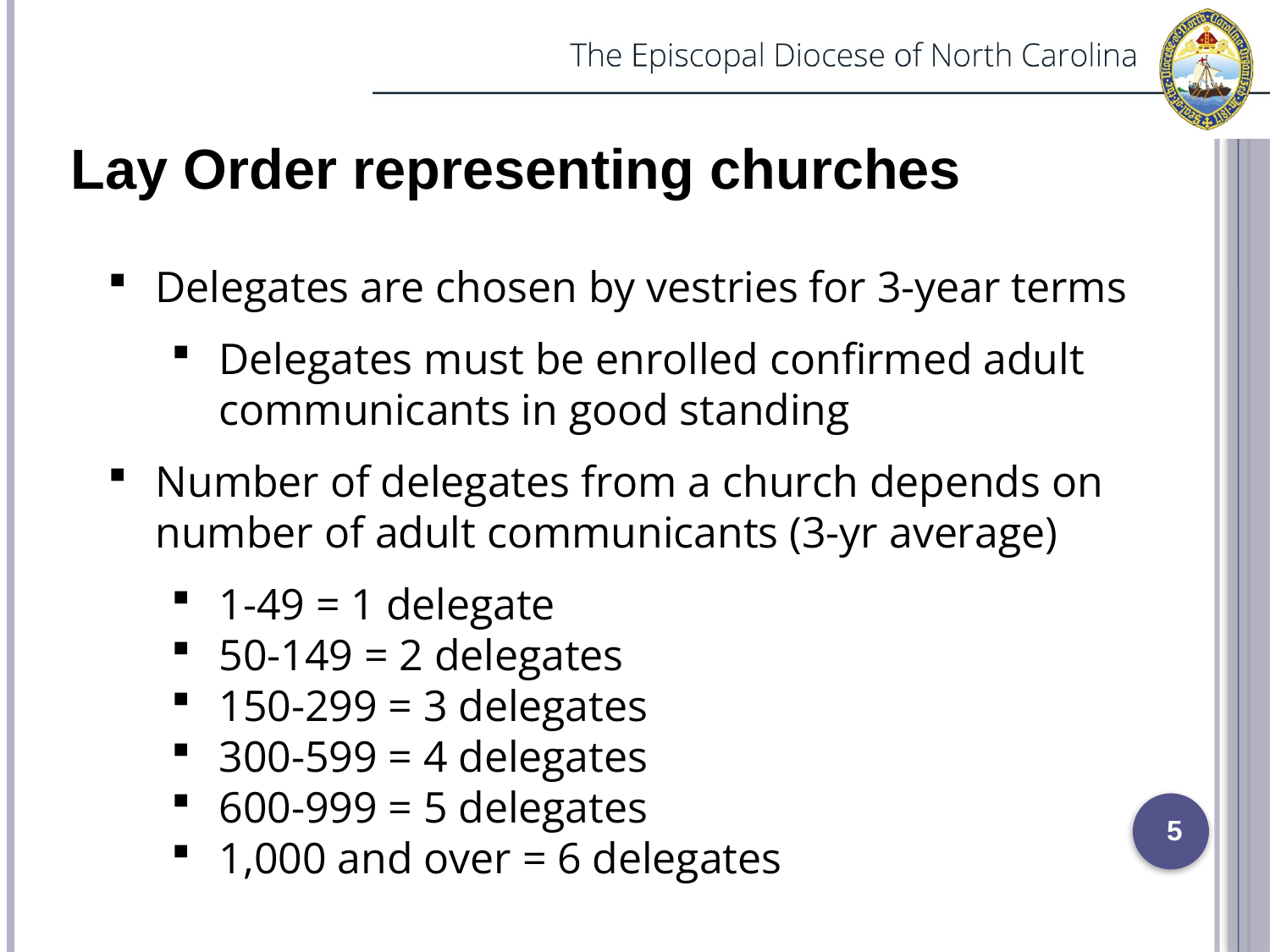

Lay Order representing churches
Delegates are chosen by vestries for 3-year terms
Delegates must be enrolled confirmed adult communicants in good standing
Number of delegates from a church depends on number of adult communicants (3-yr average)
1-49 = 1 delegate
50-149 = 2 delegates
150-299 = 3 delegates
300-599 = 4 delegates
600-999 = 5 delegates
1,000 and over = 6 delegates
5